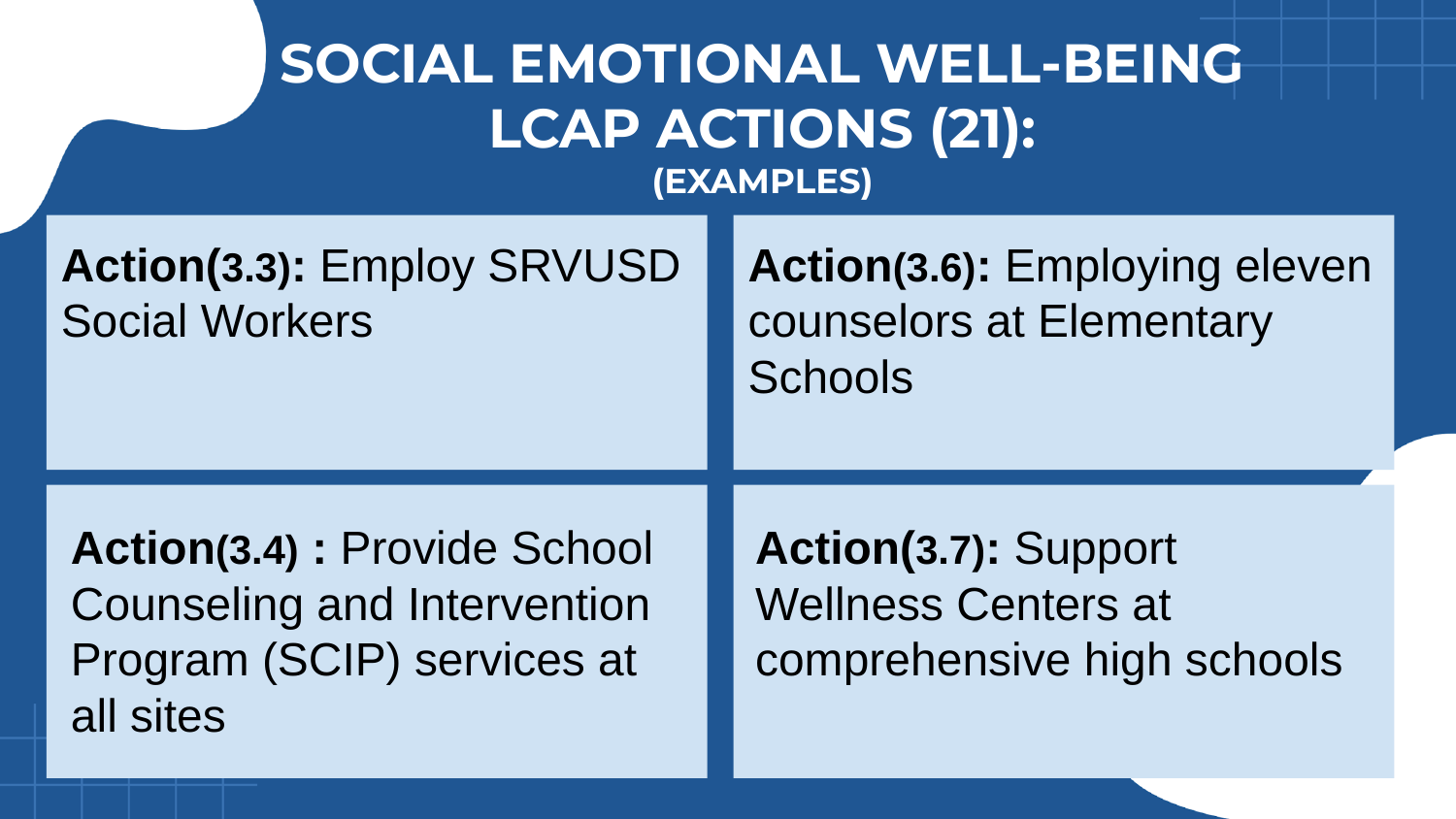

SOCIAL EMOTIONAL WELL-BEING LCAP ACTIONS (21):
(EXAMPLES)

Action(3.6): Employing eleven counselors at Elementary Schools
Action(3.3): Employ SRVUSD Social Workers

Action(3.7): Support Wellness Centers at comprehensive high schools
Action(3.4) : Provide School Counseling and Intervention Program (SCIP) services at all sites